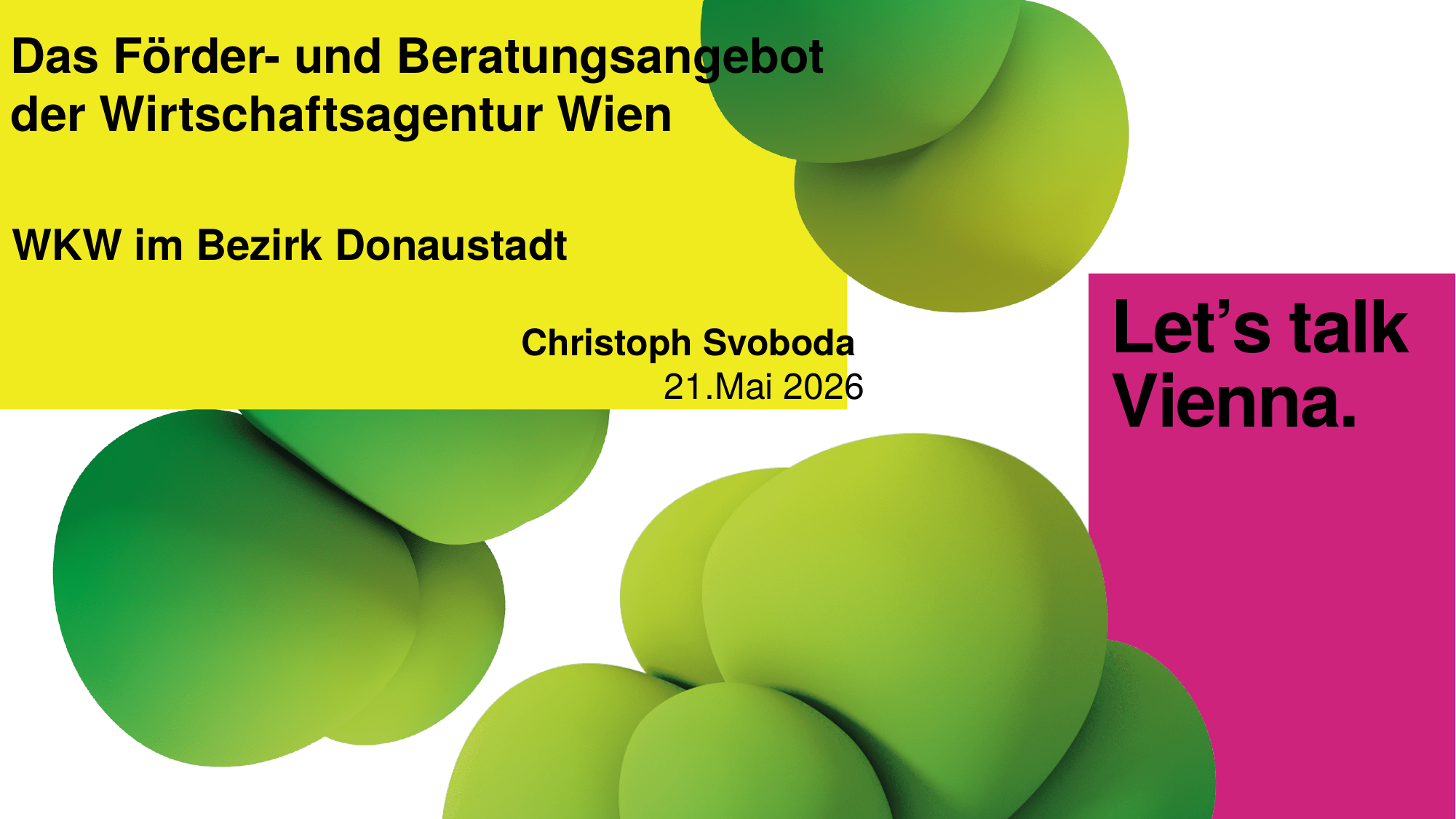

Das Förder- und Beratungsangebot
der Wirtschaftsagentur Wien

WKW im Bezirk Donaustadt

                                                  Christoph Svoboda
                                                                21.Mai 2026